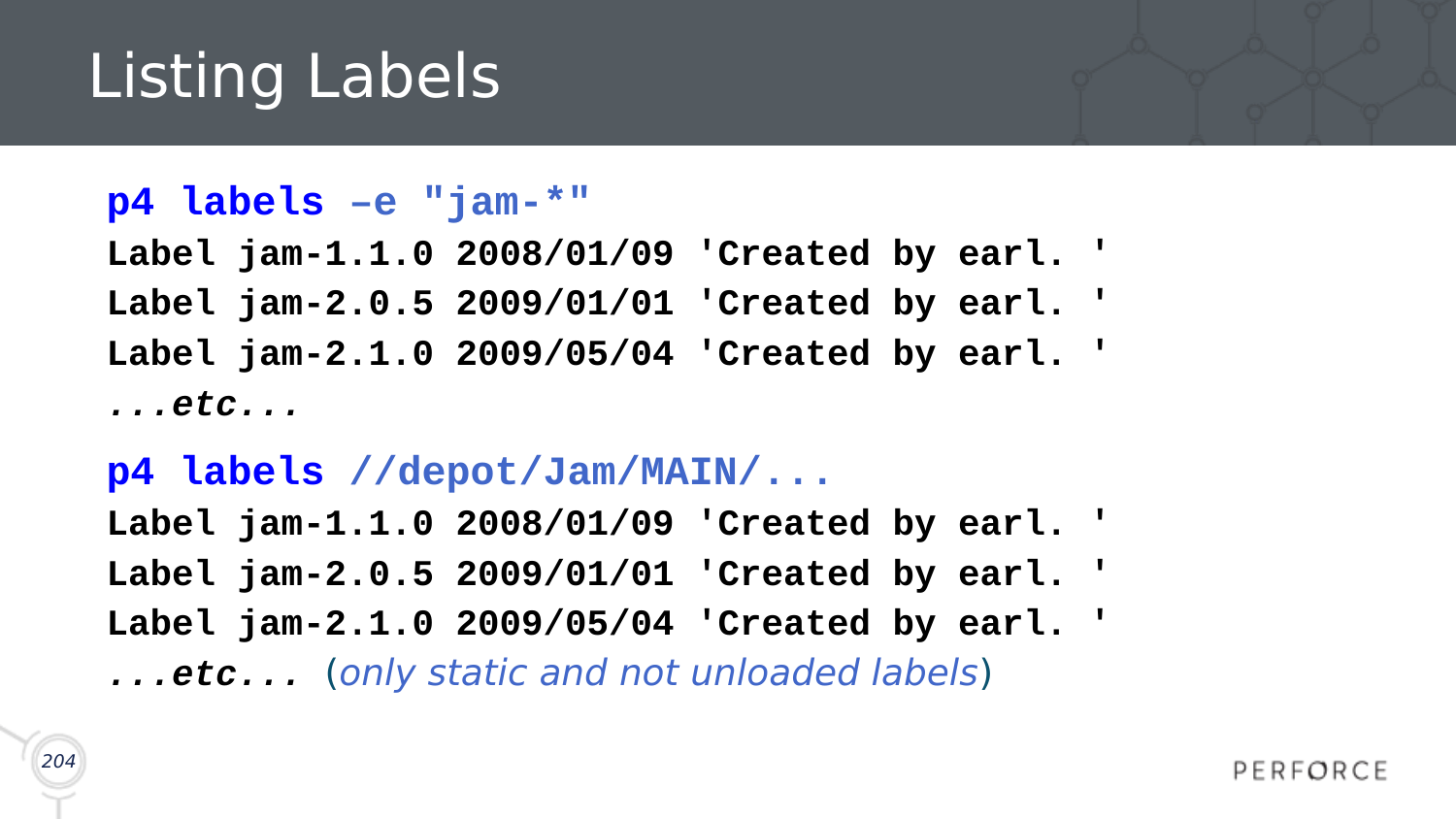

# Listing Labels
p4 labels –e "jam-*"
Label jam-1.1.0 2008/01/09 'Created by earl. '
Label jam-2.0.5 2009/01/01 'Created by earl. '
Label jam-2.1.0 2009/05/04 'Created by earl. '
...etc...
p4 labels //depot/Jam/MAIN/...
Label jam-1.1.0 2008/01/09 'Created by earl. '
Label jam-2.0.5 2009/01/01 'Created by earl. '
Label jam-2.1.0 2009/05/04 'Created by earl. '
...etc... (only static and not unloaded labels)